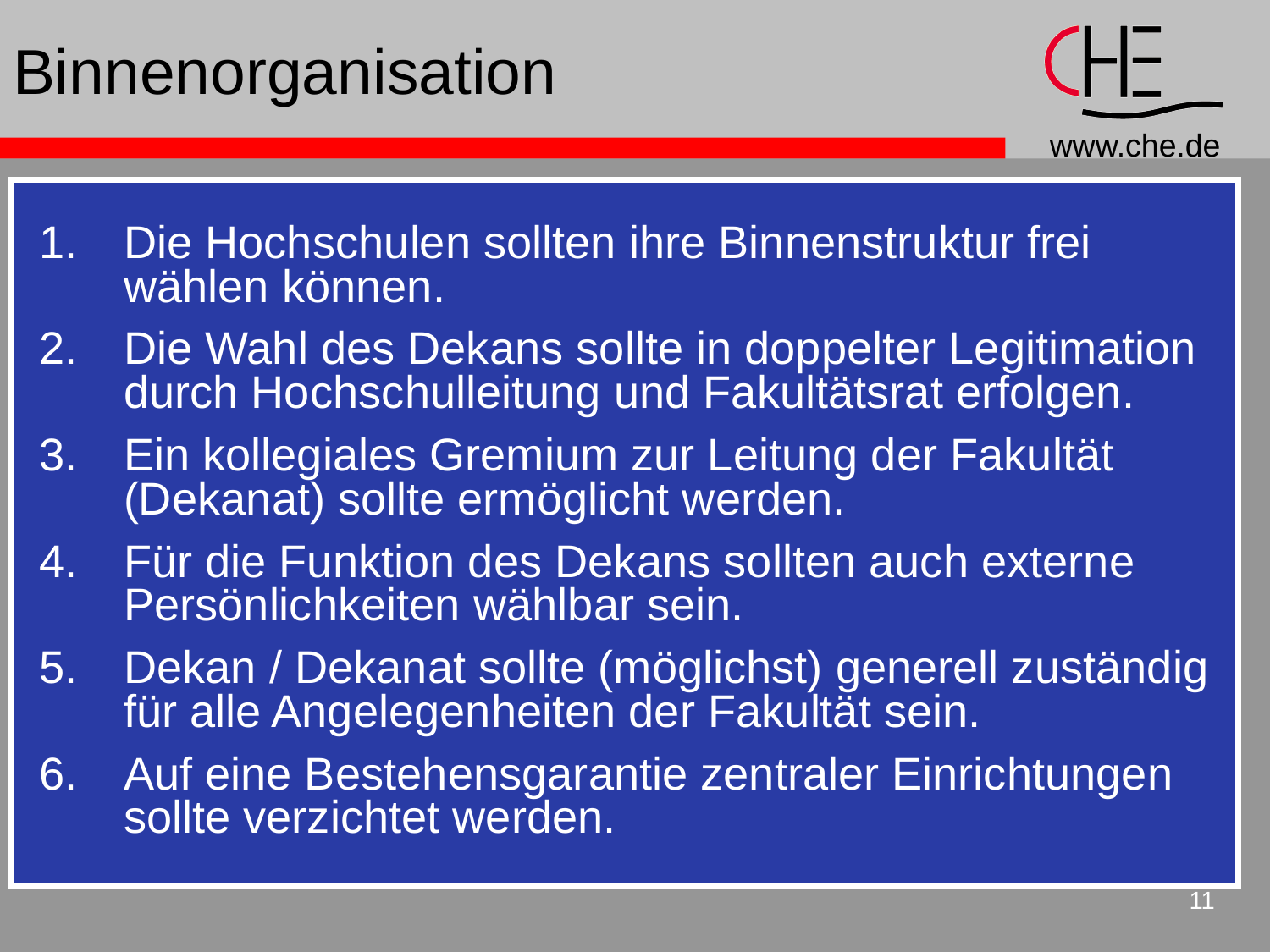

# Binnenorganisation
Die Hochschulen sollten ihre Binnenstruktur frei wählen können.
Die Wahl des Dekans sollte in doppelter Legitimation durch Hochschulleitung und Fakultätsrat erfolgen.
Ein kollegiales Gremium zur Leitung der Fakultät (Dekanat) sollte ermöglicht werden.
Für die Funktion des Dekans sollten auch externe Persönlichkeiten wählbar sein.
Dekan / Dekanat sollte (möglichst) generell zuständig für alle Angelegenheiten der Fakultät sein.
Auf eine Bestehensgarantie zentraler Einrichtungen sollte verzichtet werden.
11